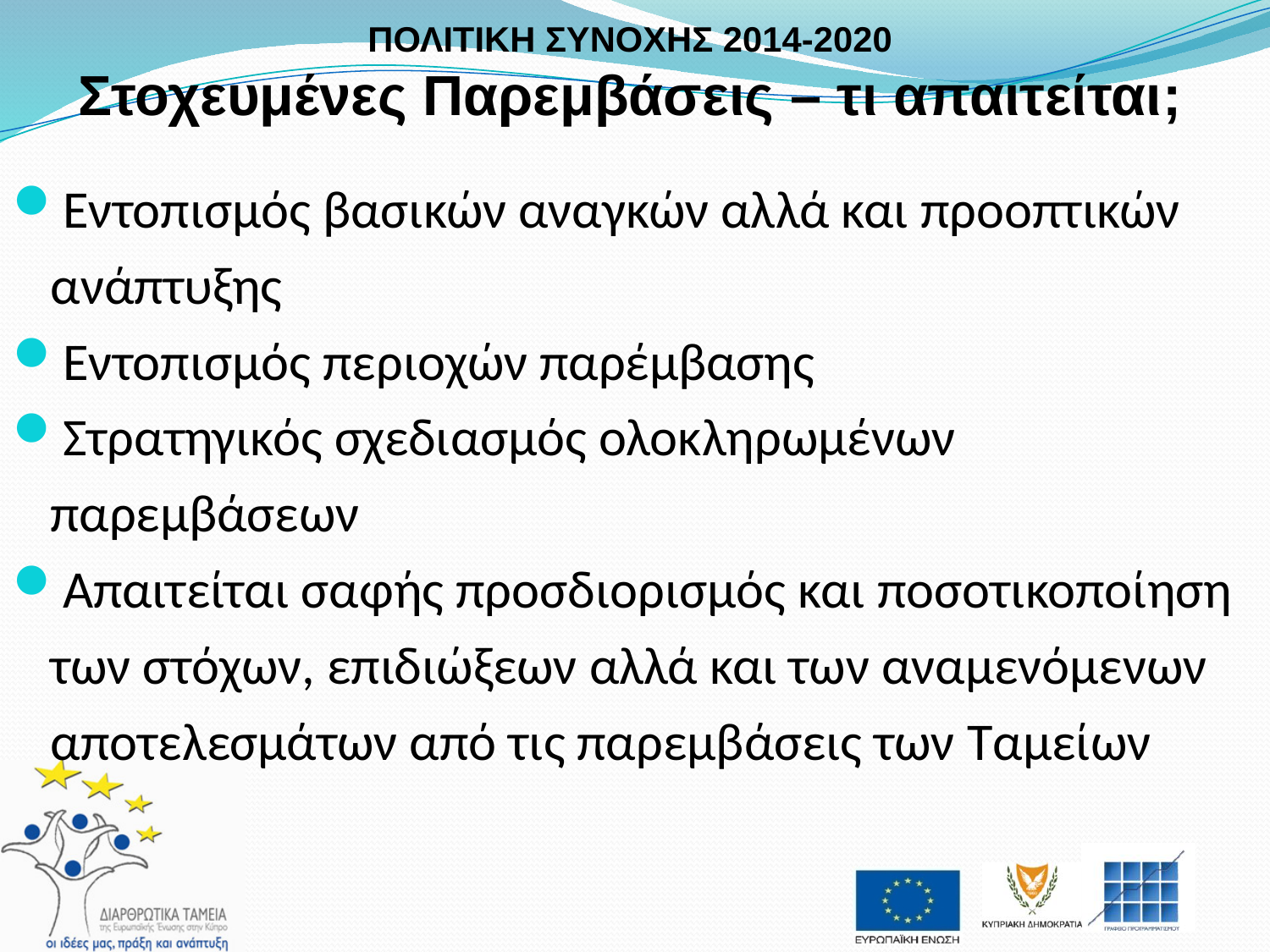

ΠΟΛΙΤΙΚΗ ΣΥΝΟΧΗΣ 2014-2020
Στοχευμένες Παρεμβάσεις – τι απαιτείται;

Εντοπισμός βασικών αναγκών αλλά και προοπτικών ανάπτυξης
Εντοπισμός περιοχών παρέμβασης
Στρατηγικός σχεδιασμός ολοκληρωμένων παρεμβάσεων
Απαιτείται σαφής προσδιορισμός και ποσοτικοποίηση των στόχων, επιδιώξεων αλλά και των αναμενόμενων αποτελεσμάτων από τις παρεμβάσεις των Ταμείων